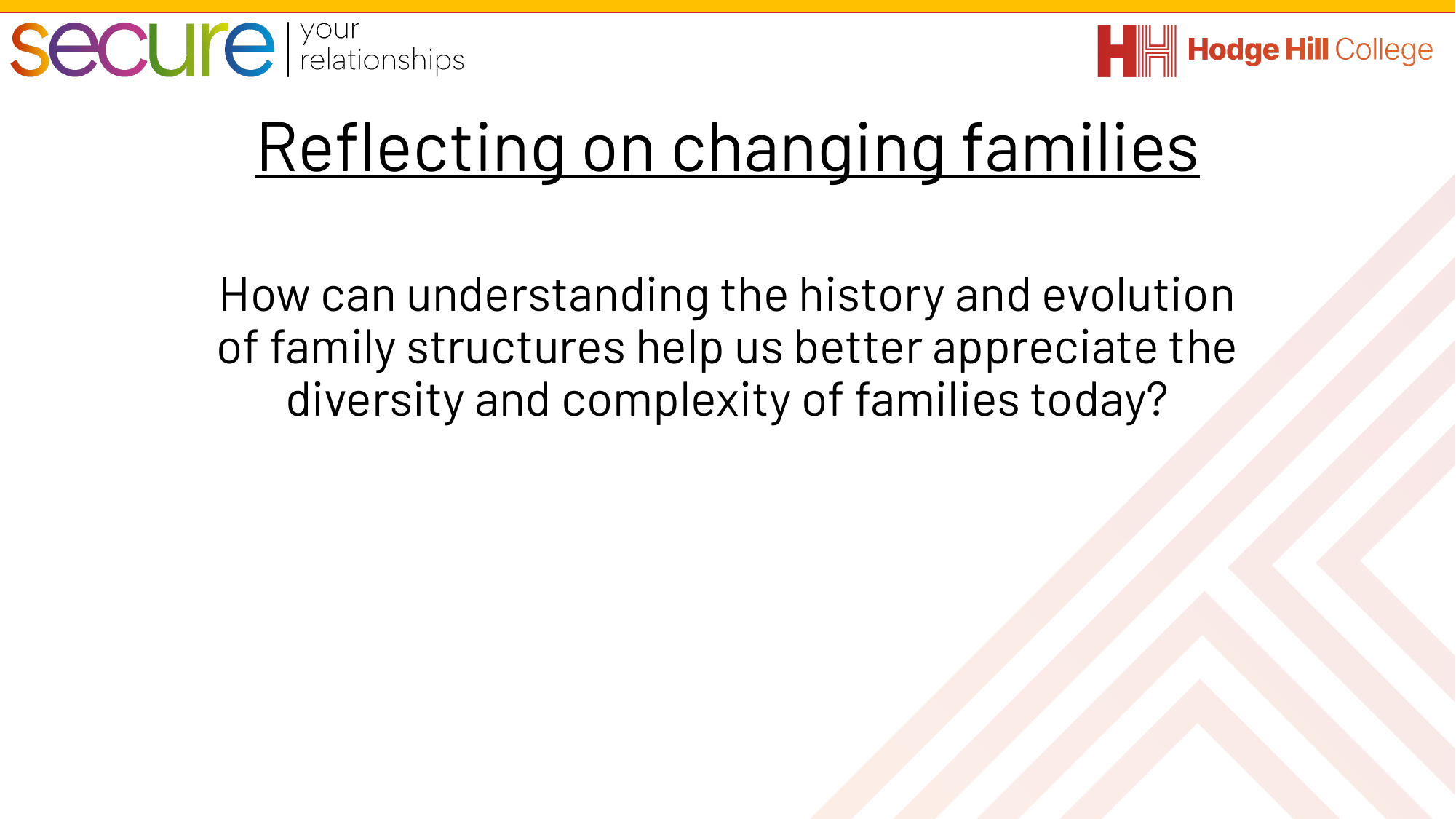

Reflecting on changing families

How can understanding the history and evolution of family structures help us better appreciate the diversity and complexity of families today?